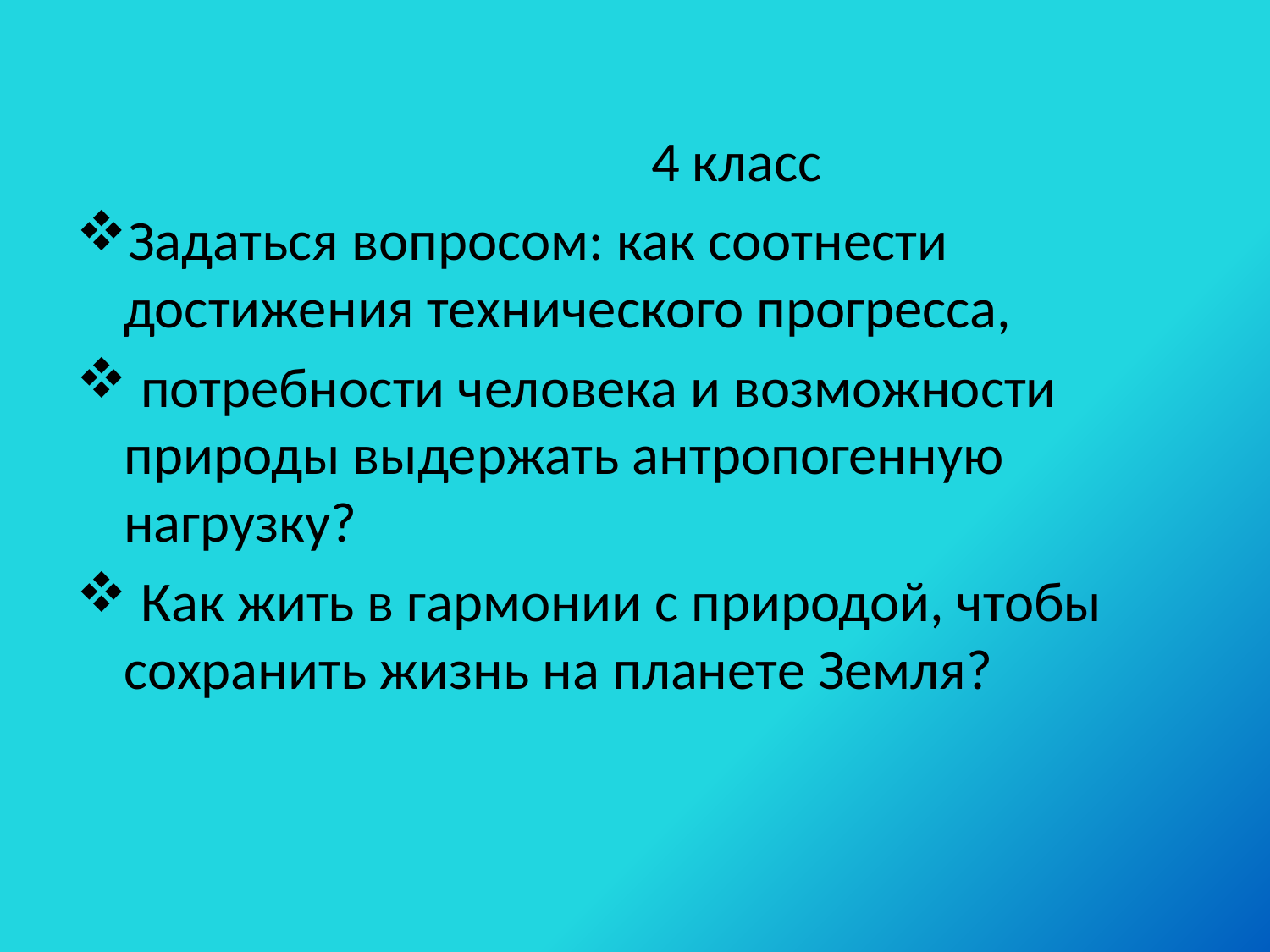

#

                4 класс
Задаться вопросом: как соотнести достижения технического прогресса,
 потребности человека и возможности природы выдержать антропогенную нагрузку?
 Как жить в гармонии с природой, чтобы сохранить жизнь на планете Земля?